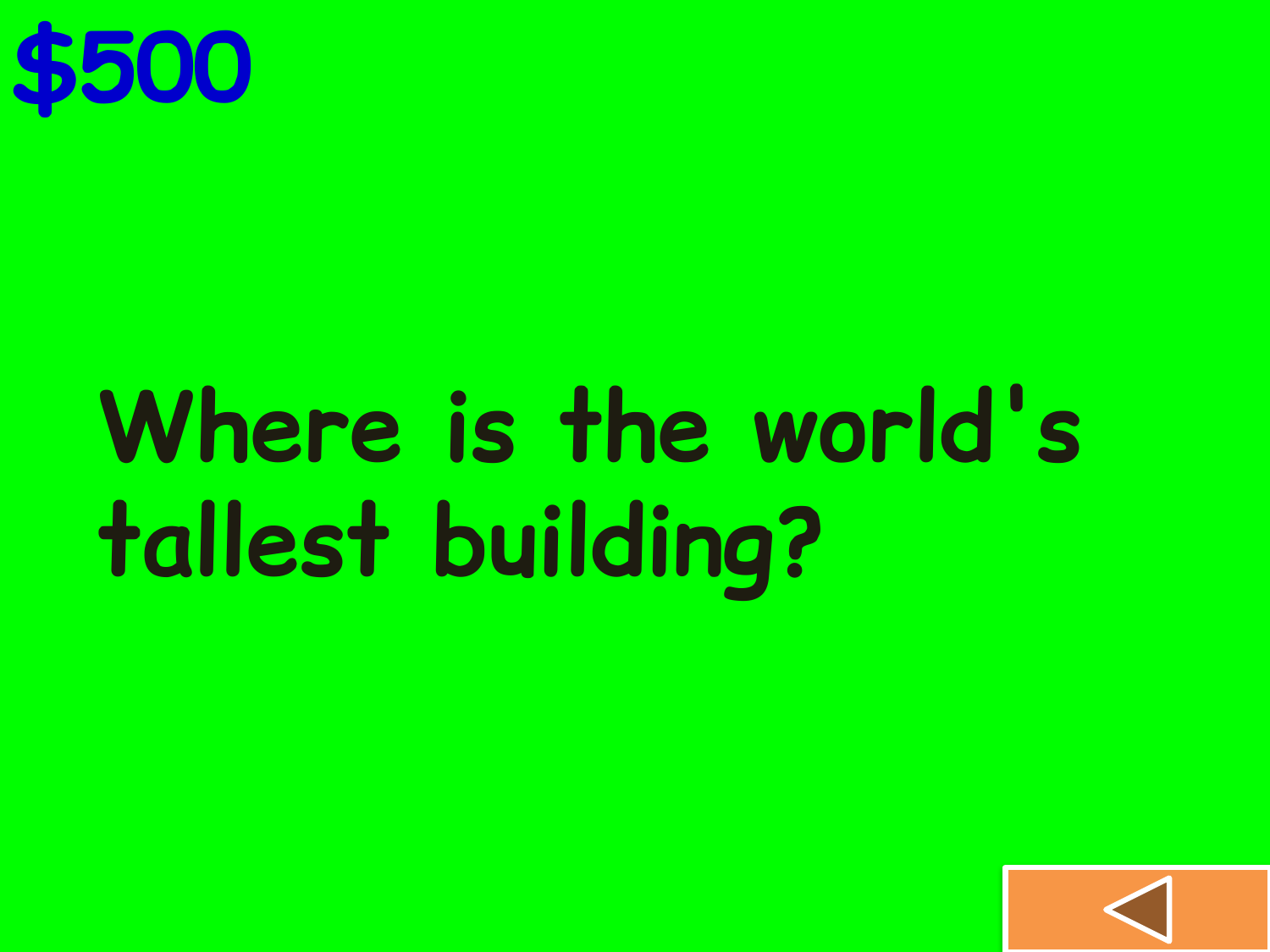

$500
Where is the world's tallest building?